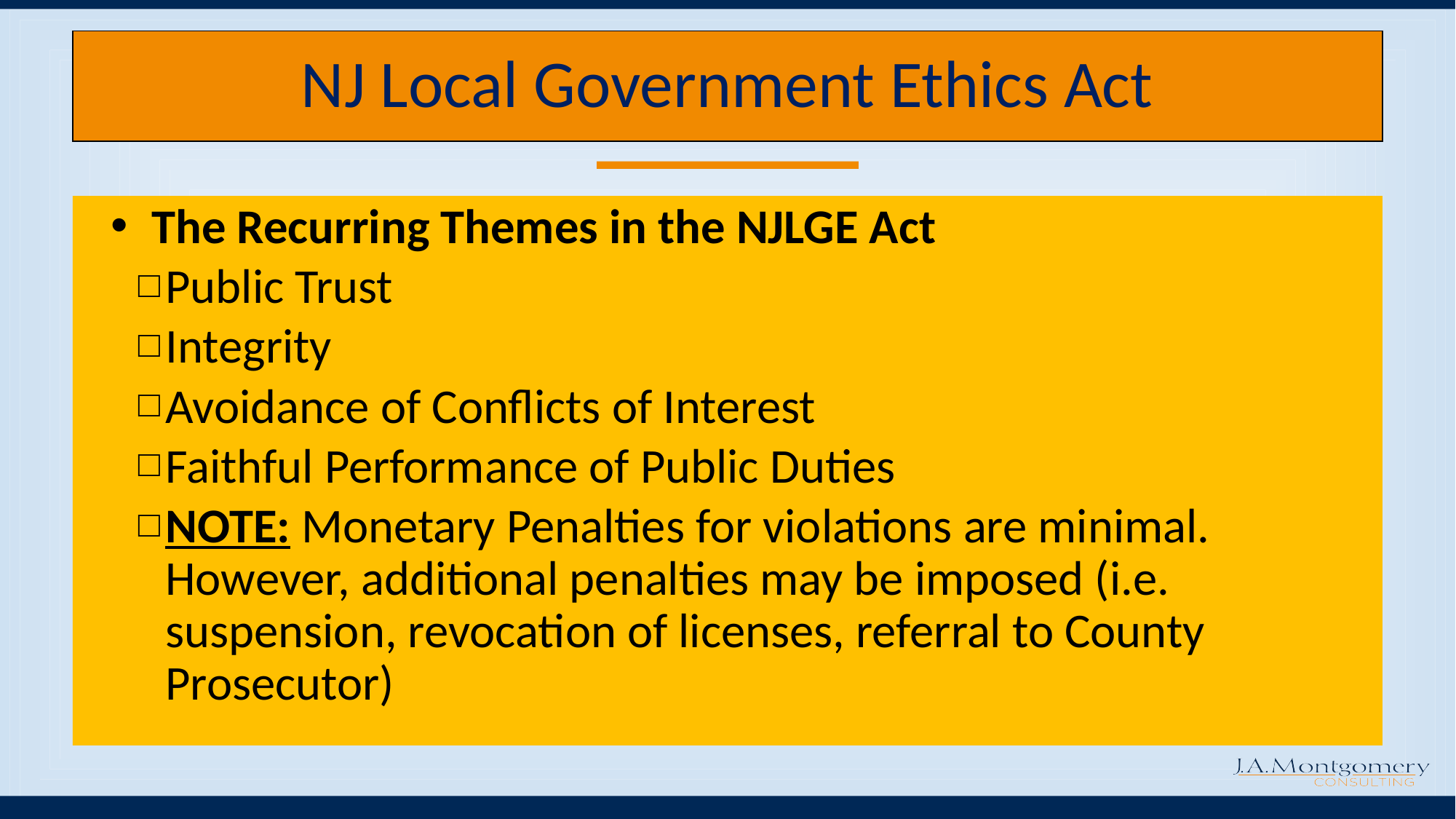

# NJ Local Government Ethics Act
The Recurring Themes in the NJLGE Act
Public Trust
Integrity
Avoidance of Conflicts of Interest
Faithful Performance of Public Duties
NOTE: Monetary Penalties for violations are minimal.  However, additional penalties may be imposed (i.e. suspension, revocation of licenses, referral to County Prosecutor)